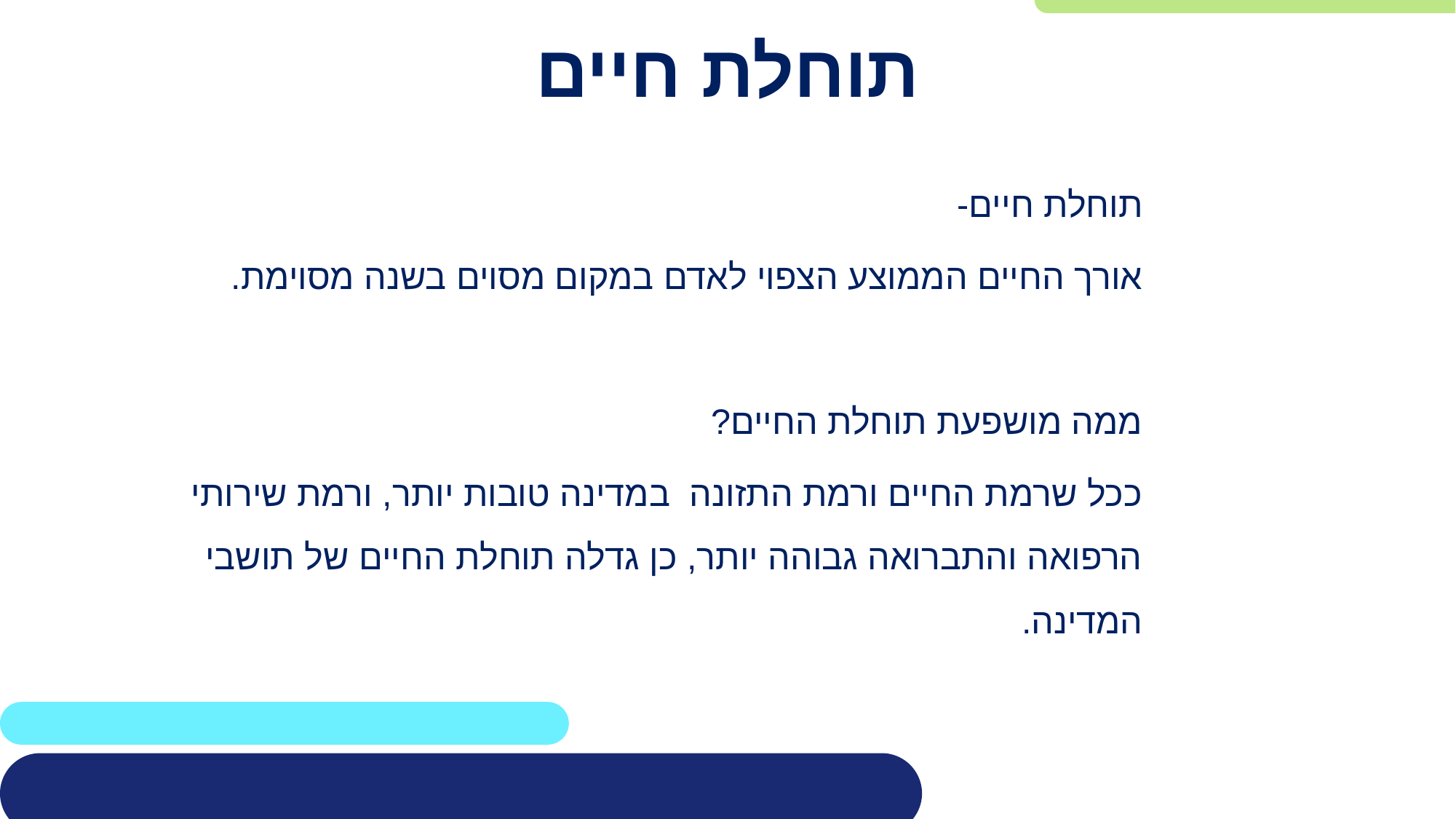

# תוחלת חיים
תוחלת חיים-
אורך החיים הממוצע הצפוי לאדם במקום מסוים בשנה מסוימת.

ממה מושפעת תוחלת החיים?
ככל שרמת החיים ורמת התזונה  במדינה טובות יותר, ורמת שירותי הרפואה והתברואה גבוהה יותר, כן גדלה תוחלת החיים של תושבי המדינה.